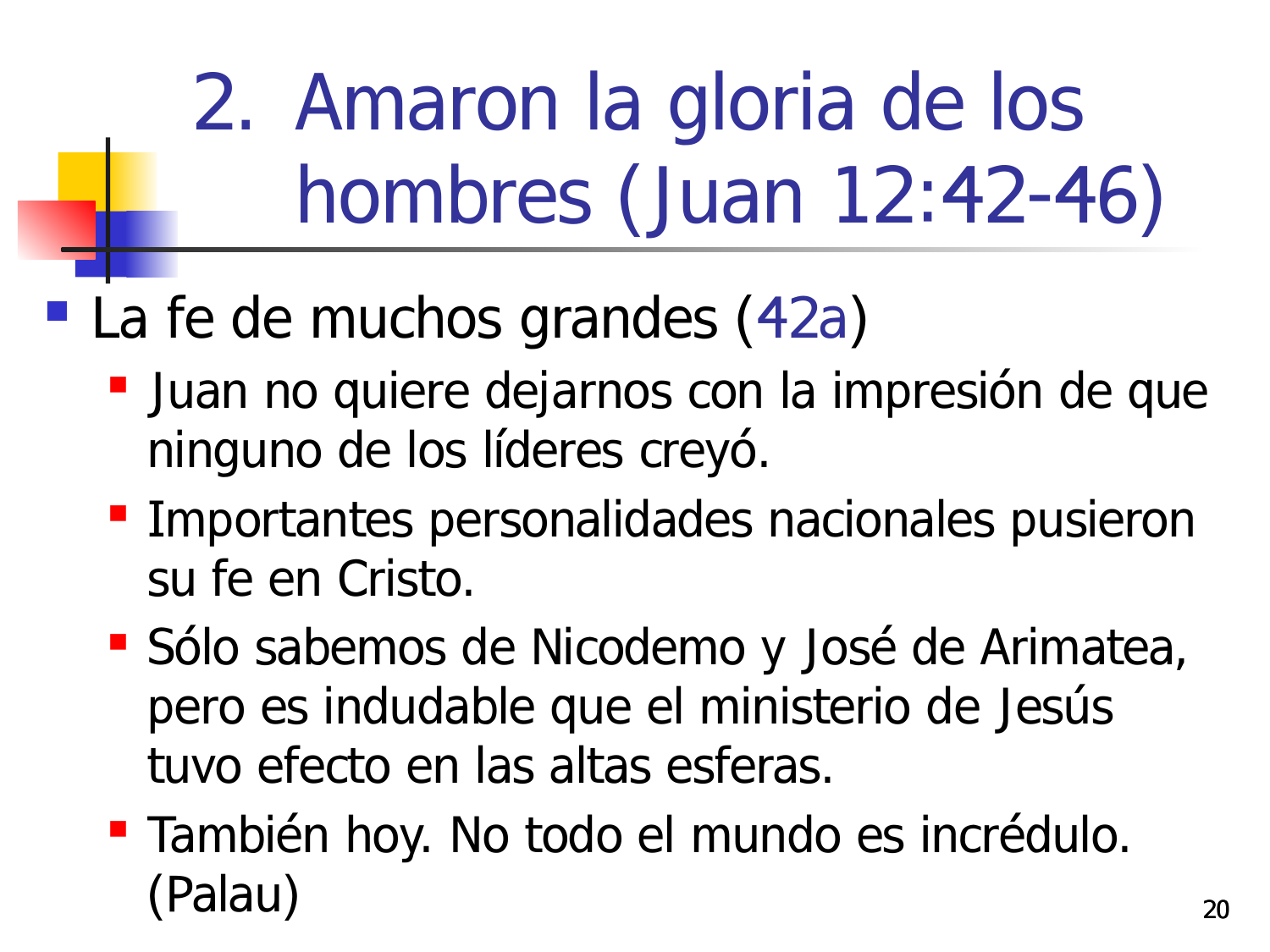

# Amaron la gloria de los hombres (Juan 12:42-46)
La fe de muchos grandes (42a)
Juan no quiere dejarnos con la impresión de que ninguno de los líderes creyó.
Importantes personalidades nacionales pusieron su fe en Cristo.
Sólo sabemos de Nicodemo y José de Arimatea, pero es indudable que el ministerio de Jesús tuvo efecto en las altas esferas.
También hoy. No todo el mundo es incrédulo. (Palau)

20
20